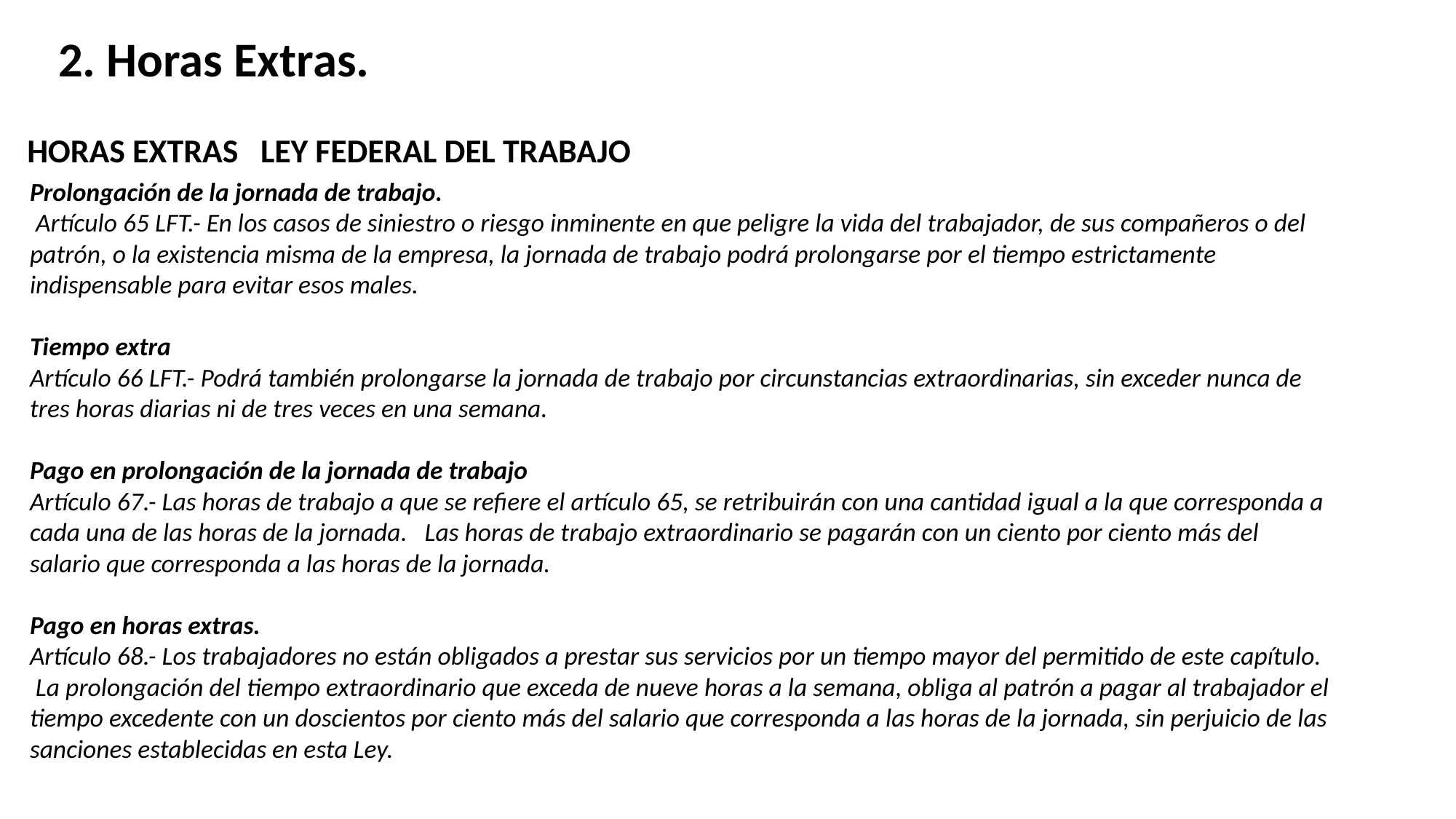

2. Horas Extras.
HORAS EXTRAS   LEY FEDERAL DEL TRABAJO

Prolongación de la jornada de trabajo.
 Artículo 65 LFT.- En los casos de siniestro o riesgo inminente en que peligre la vida del trabajador, de sus compañeros o del patrón, o la existencia misma de la empresa, la jornada de trabajo podrá prolongarse por el tiempo estrictamente indispensable para evitar esos males.

Tiempo extra
Artículo 66 LFT.- Podrá también prolongarse la jornada de trabajo por circunstancias extraordinarias, sin exceder nunca de tres horas diarias ni de tres veces en una semana.

Pago en prolongación de la jornada de trabajo
Artículo 67.- Las horas de trabajo a que se refiere el artículo 65, se retribuirán con una cantidad igual a la que corresponda a cada una de las horas de la jornada.   Las horas de trabajo extraordinario se pagarán con un ciento por ciento más del salario que corresponda a las horas de la jornada.

Pago en horas extras.
Artículo 68.- Los trabajadores no están obligados a prestar sus servicios por un tiempo mayor del permitido de este capítulo.   La prolongación del tiempo extraordinario que exceda de nueve horas a la semana, obliga al patrón a pagar al trabajador el tiempo excedente con un doscientos por ciento más del salario que corresponda a las horas de la jornada, sin perjuicio de las sanciones establecidas en esta Ley.